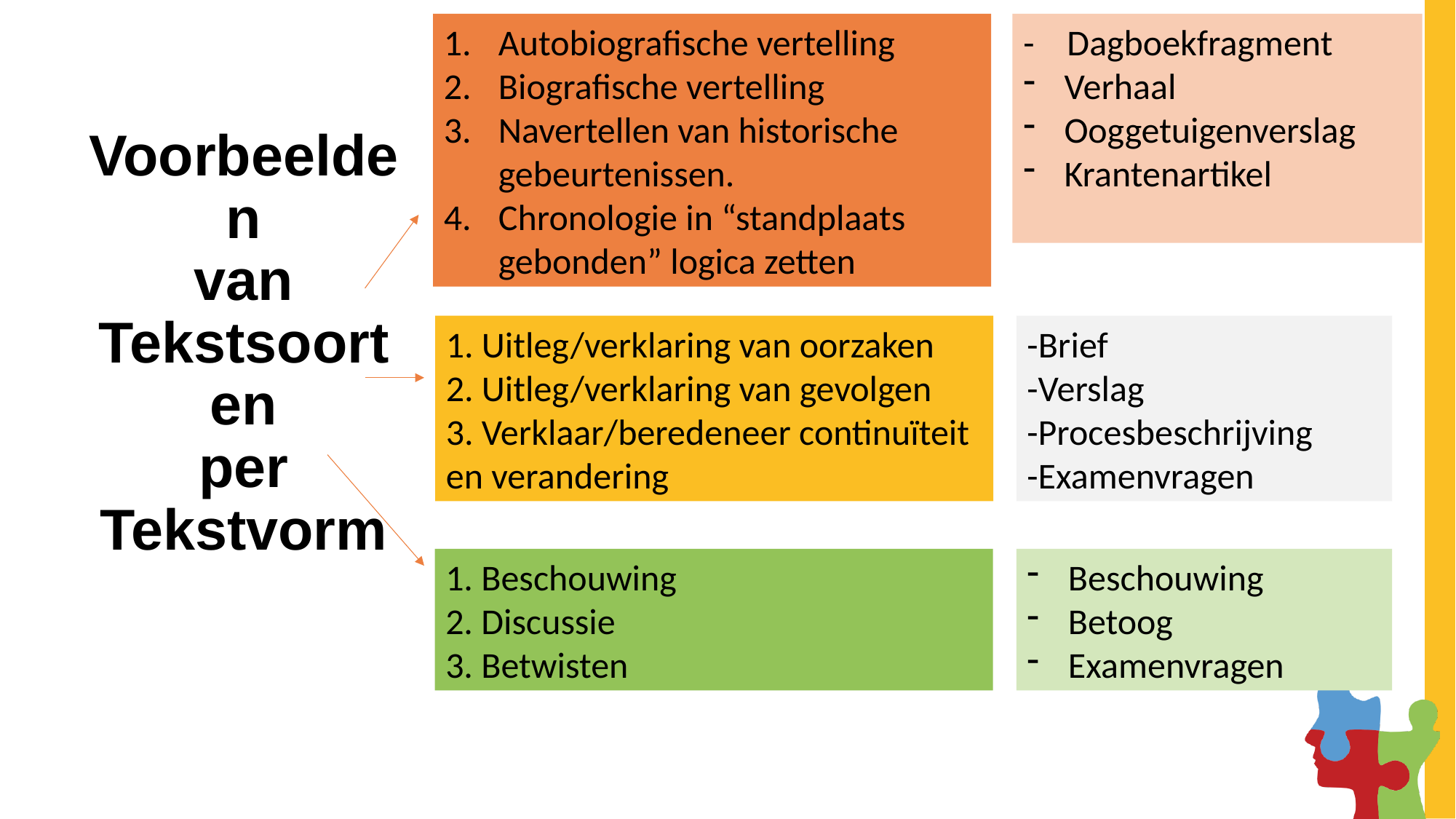

Autobiografische vertelling
Biografische vertelling
Navertellen van historische gebeurtenissen.
Chronologie in “standplaats gebonden” logica zetten
-    Dagboekfragment
Verhaal
Ooggetuigenverslag
Krantenartikel

# Voorbeelden van Tekstsoorten per Tekstvorm

1. Uitleg/verklaring van oorzaken
2. Uitleg/verklaring van gevolgen
3. Verklaar/beredeneer continuïteit en verandering
-Brief
-Verslag
-Procesbeschrijving
-Examenvragen
1. Beschouwing
2. Discussie
3. Betwisten
Beschouwing
Betoog
Examenvragen